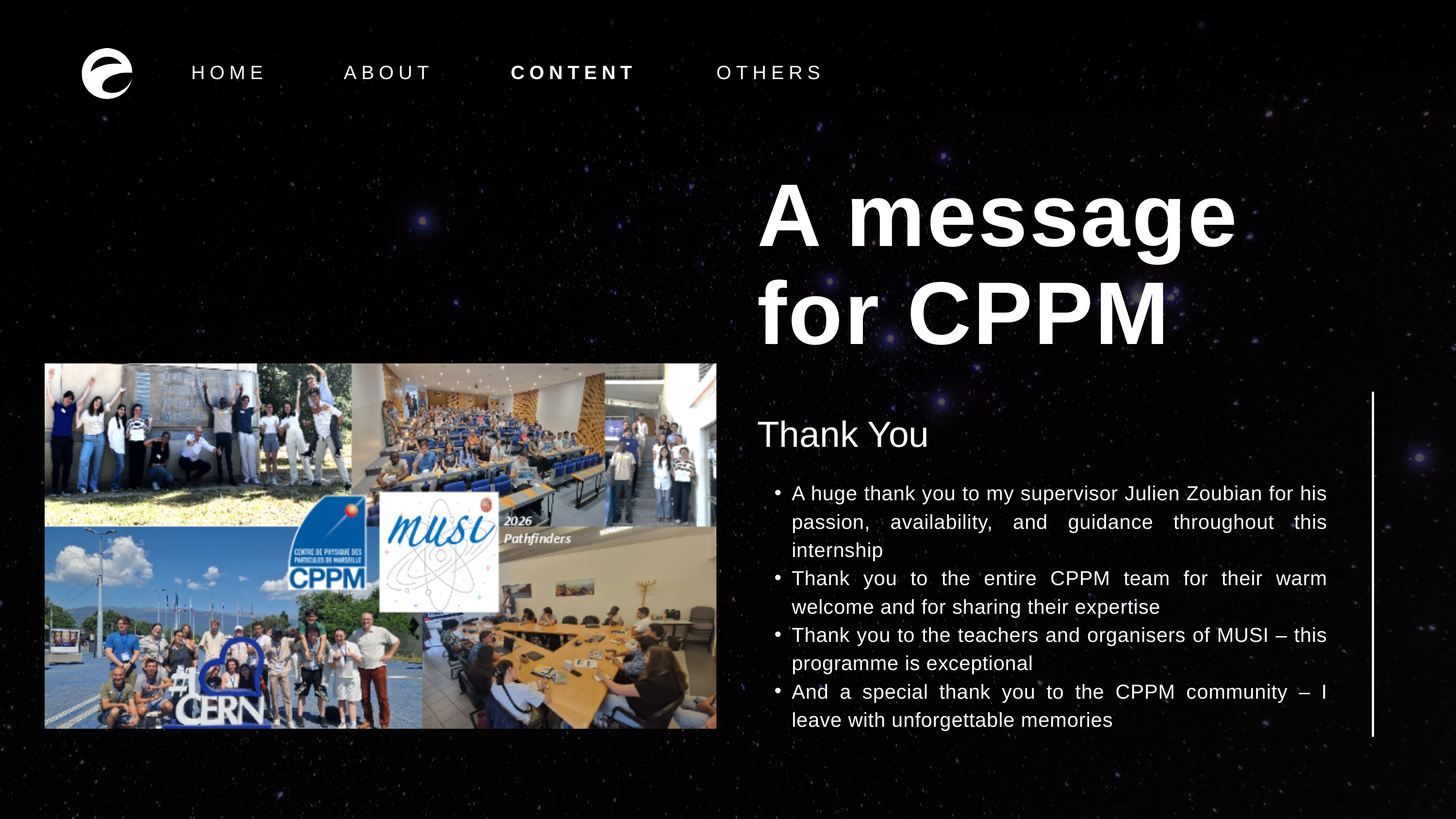

HOME
ABOUT
CONTENT
OTHERS
A message for CPPM

Thank You
A huge thank you to my supervisor Julien Zoubian for his passion, availability, and guidance throughout this internship
Thank you to the entire CPPM team for their warm welcome and for sharing their expertise
Thank you to the teachers and organisers of MUSI – this programme is exceptional
And a special thank you to the CPPM community – I leave with unforgettable memories